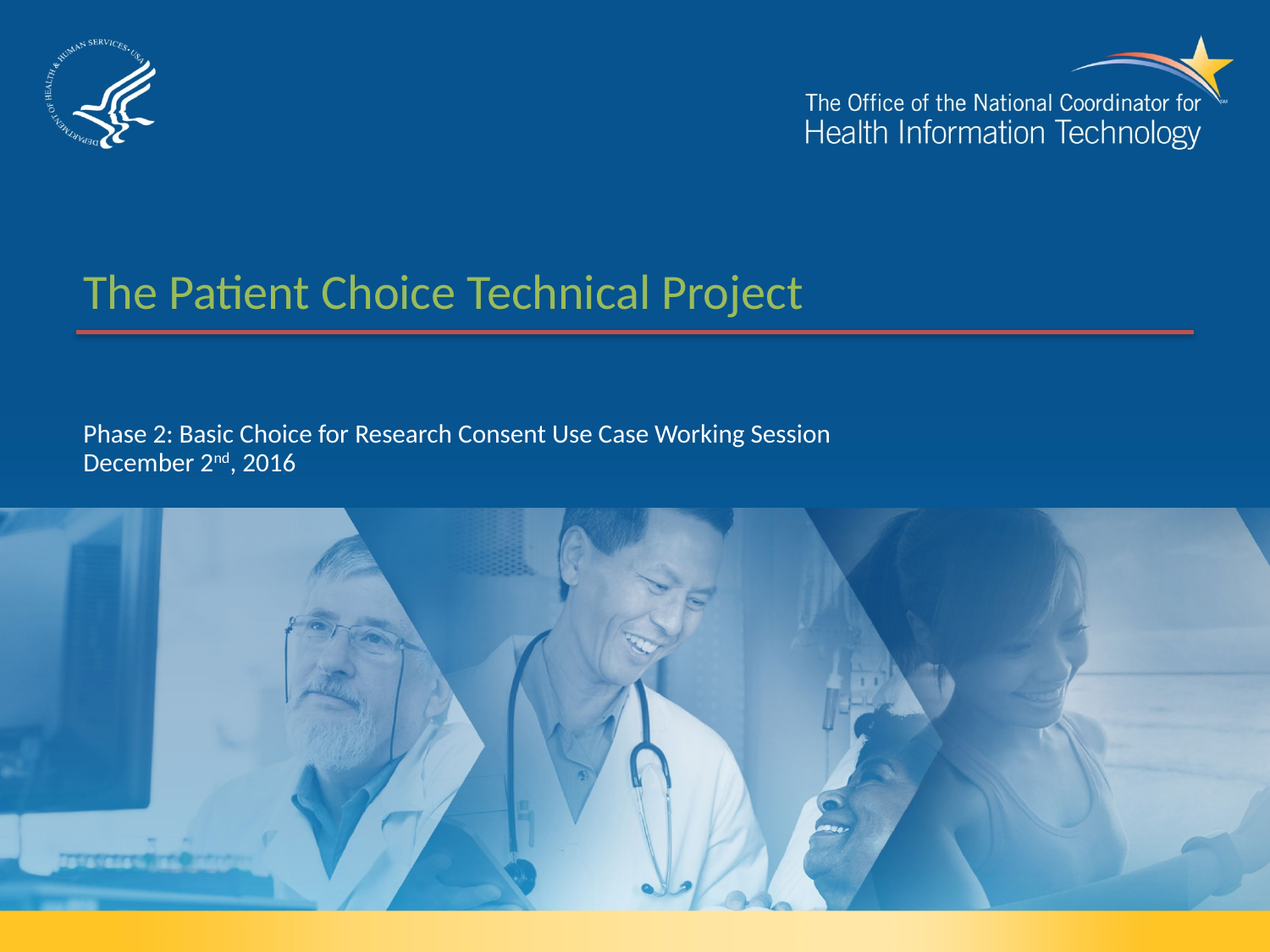

# The Patient Choice Technical Project
Phase 2: Basic Choice for Research Consent Use Case Working Session
December 2nd, 2016